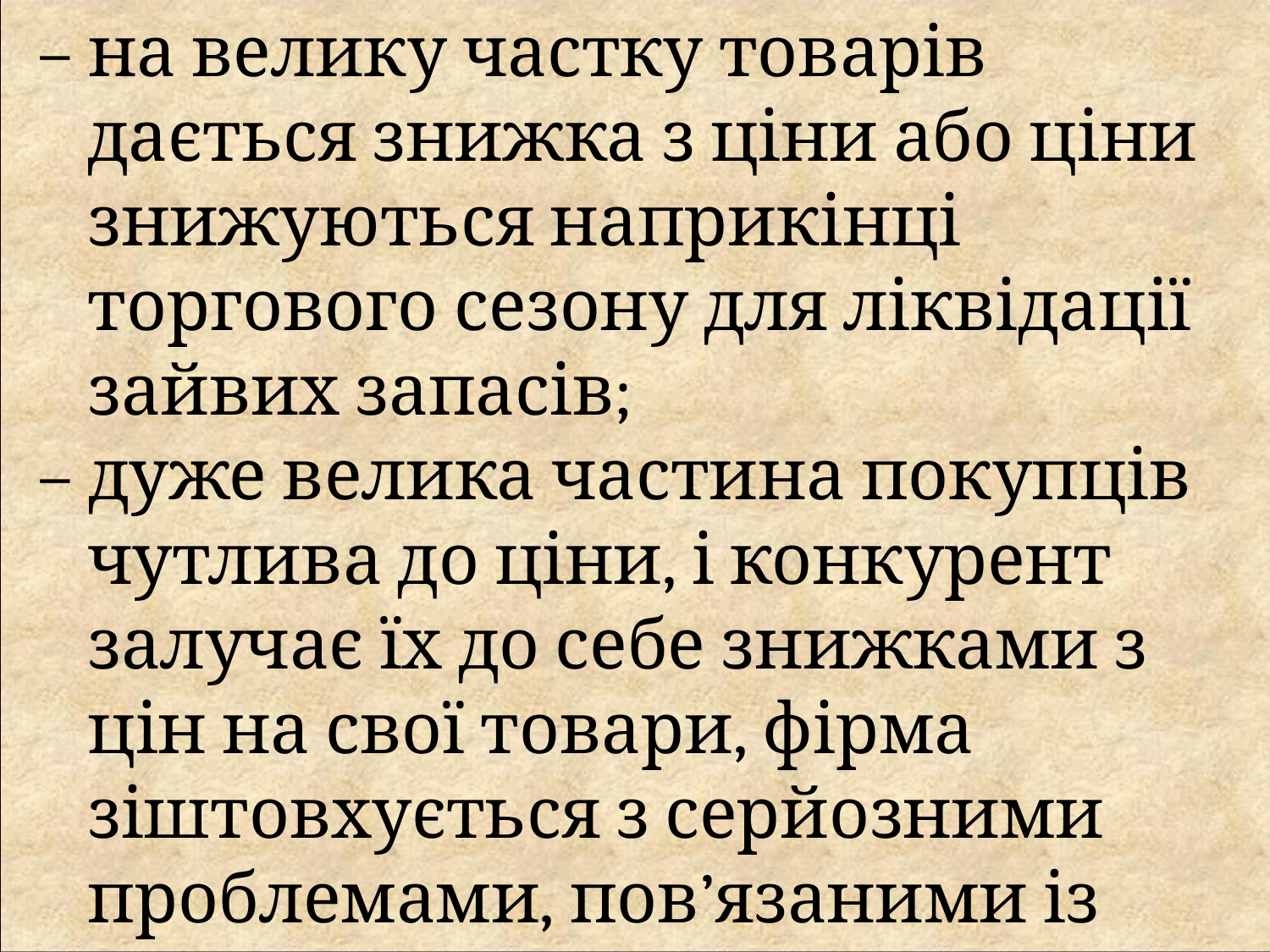

– на велику частку товарів дається знижка з ціни або ціни знижуються наприкінці торгового сезону для ліквідації зайвих запасів;
– дуже велика частина покупців чутлива до ціни, і конкурент залучає їх до себе знижками з цін на свої товари, фірма зіштовхується з серйозними проблемами, пов’язаними із законодавством за цінами.